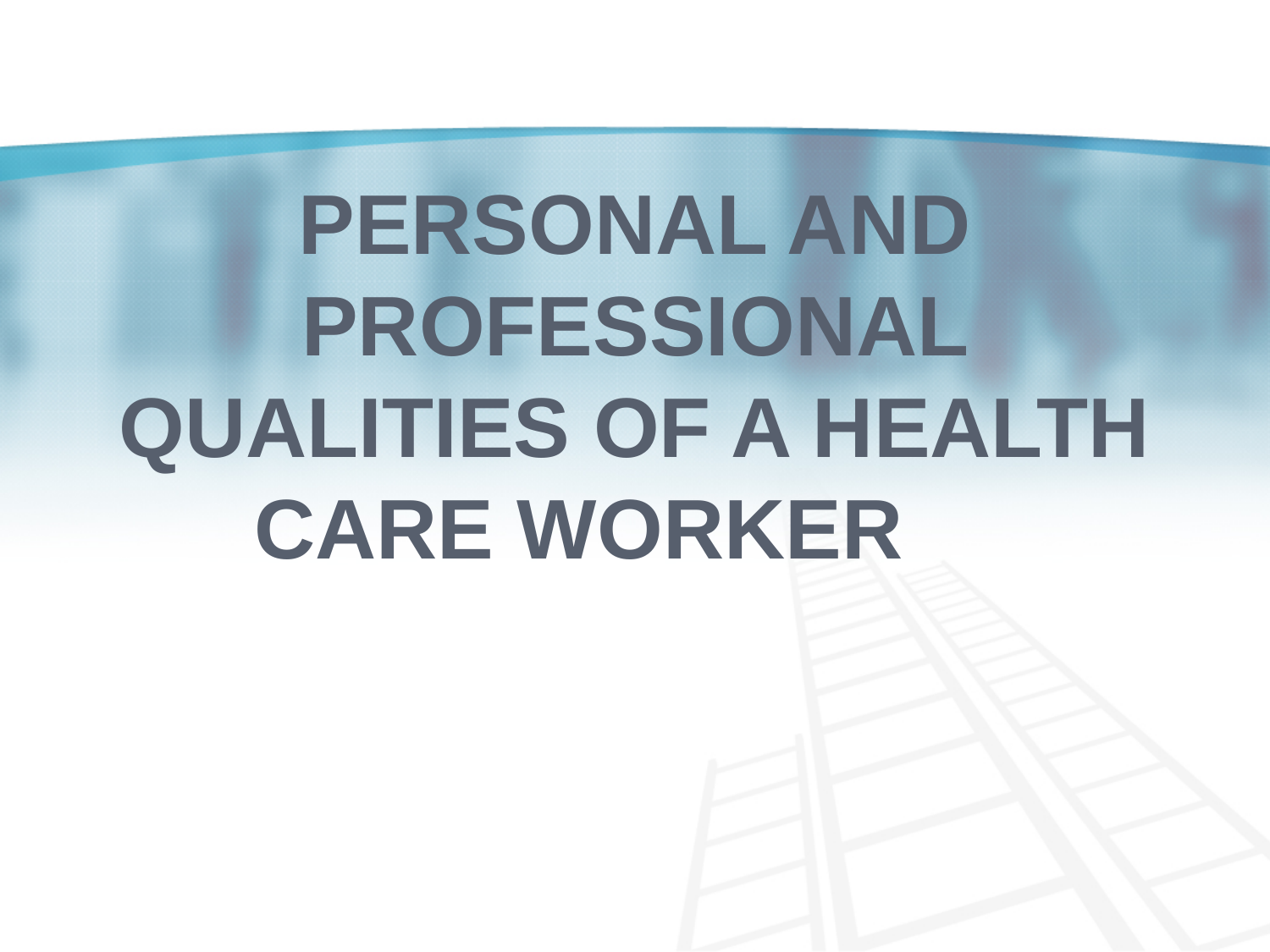

# Personal and professional qualities of a health care worker